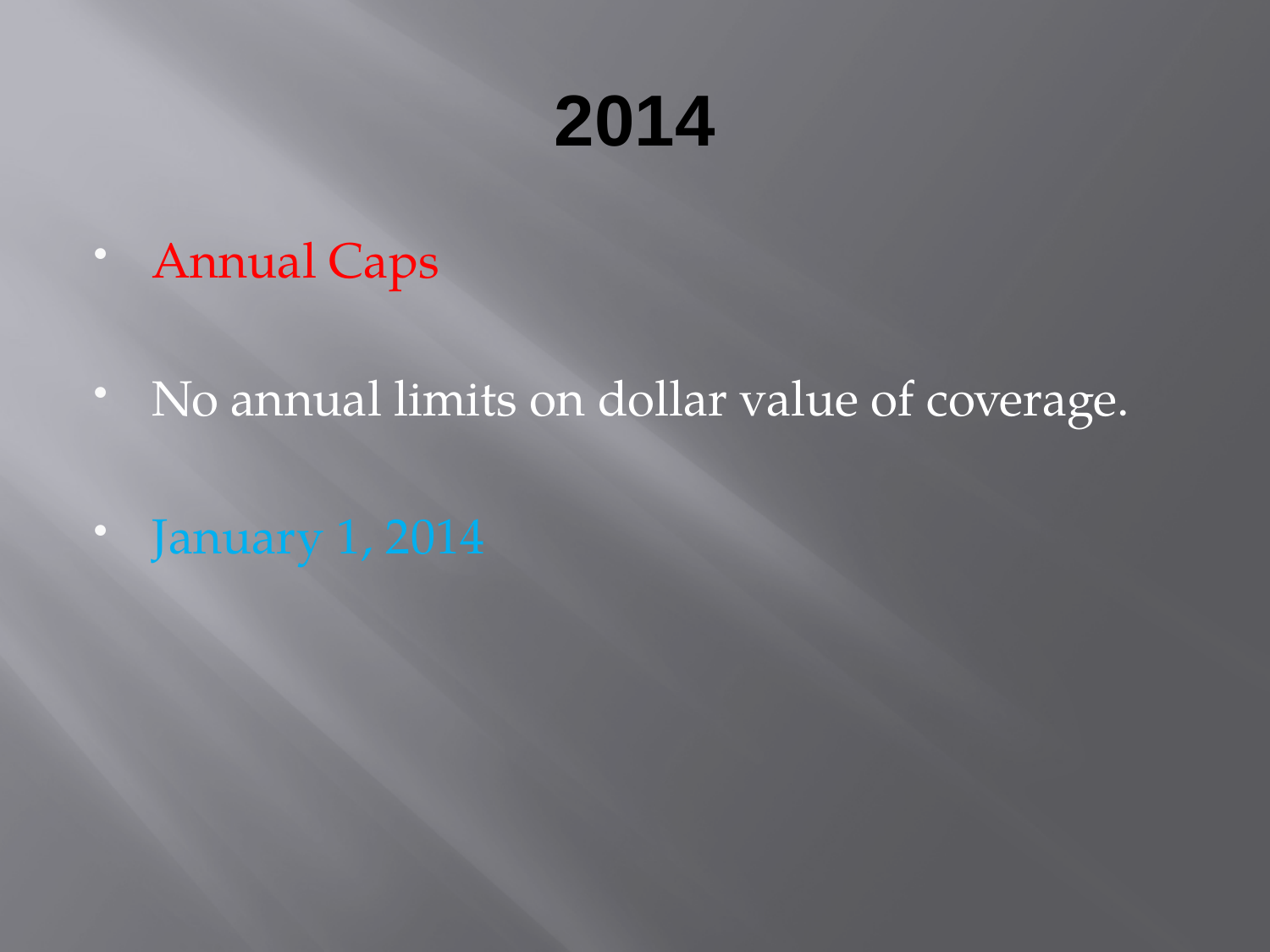

# 2014
Annual Caps

No annual limits on dollar value of coverage.

January 1, 2014